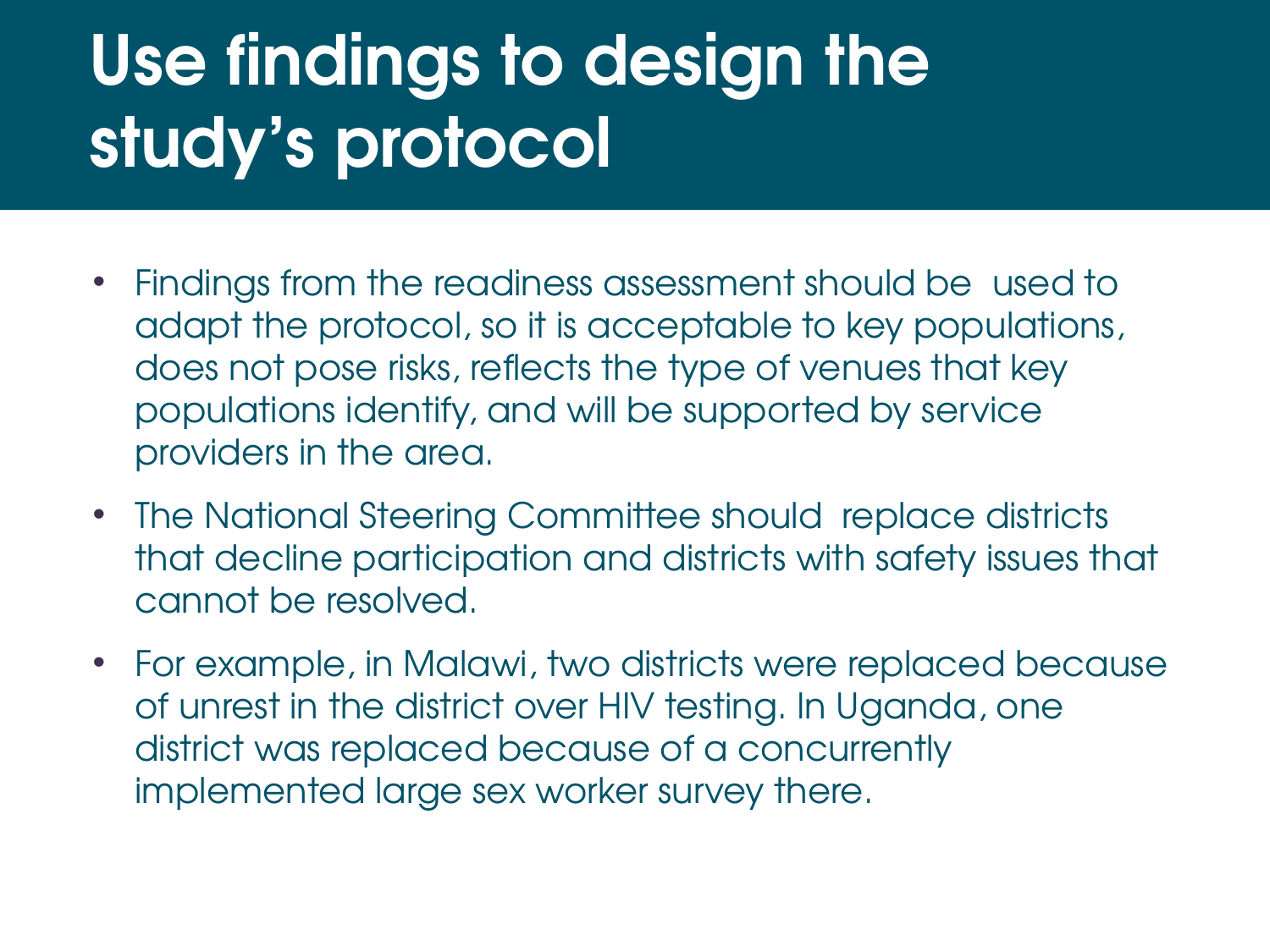

# Use findings to design the study’s protocol
Findings from the readiness assessment should be  used to adapt the protocol, so it is acceptable to key populations, does not pose risks, reflects the type of venues that key populations identify, and will be supported by service providers in the area.
The National Steering Committee should  replace districts that decline participation and districts with safety issues that cannot be resolved.
For example, in Malawi, two districts were replaced because of unrest in the district over HIV testing. In Uganda, one district was replaced because of a concurrently implemented large sex worker survey there.